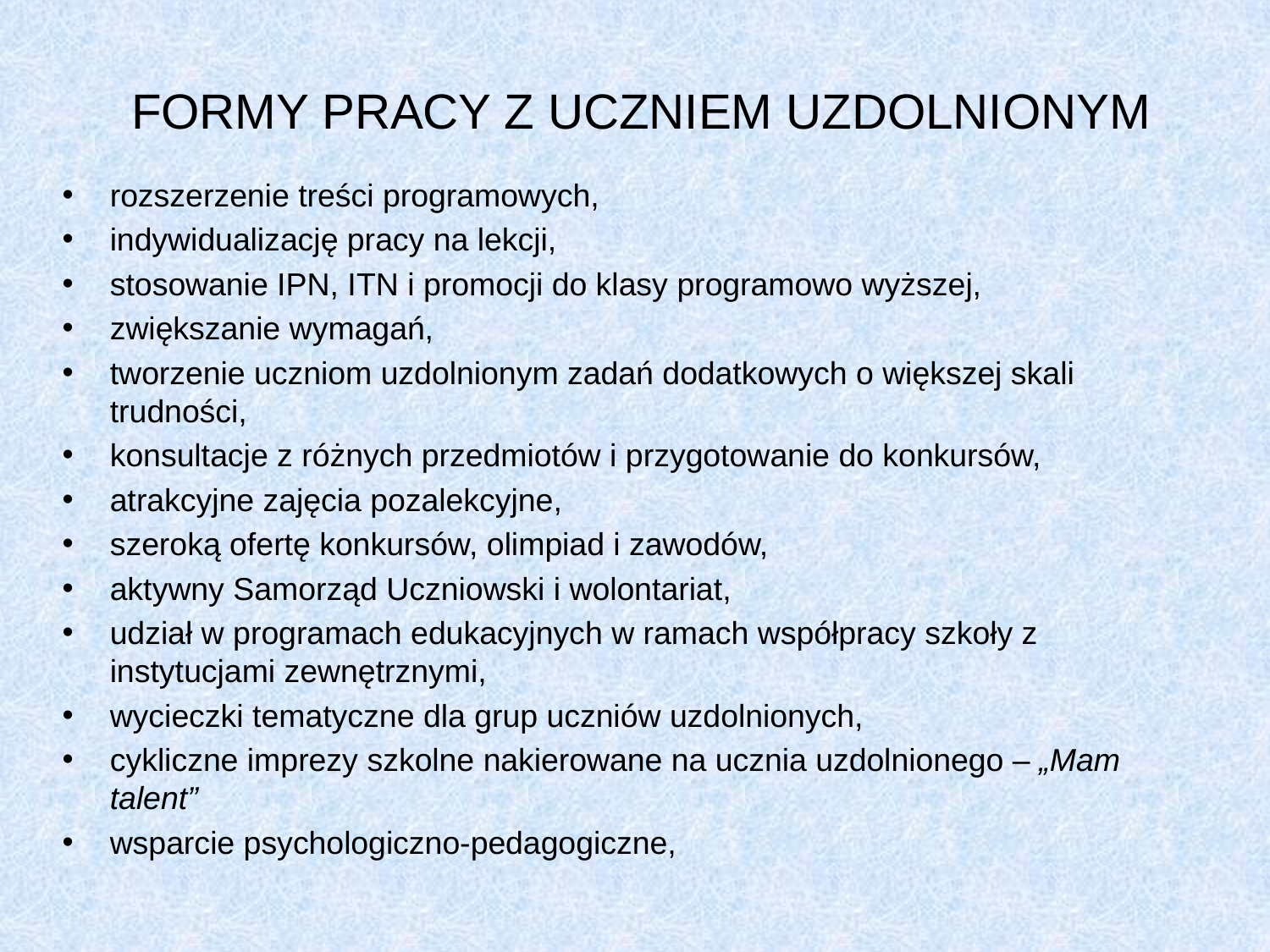

# FORMY PRACY Z UCZNIEM UZDOLNIONYM
rozszerzenie treści programowych,
indywidualizację pracy na lekcji,
stosowanie IPN, ITN i promocji do klasy programowo wyższej,
zwiększanie wymagań,
tworzenie uczniom uzdolnionym zadań dodatkowych o większej skali trudności,
konsultacje z różnych przedmiotów i przygotowanie do konkursów,
atrakcyjne zajęcia pozalekcyjne,
szeroką ofertę konkursów, olimpiad i zawodów,
aktywny Samorząd Uczniowski i wolontariat,
udział w programach edukacyjnych w ramach współpracy szkoły z instytucjami zewnętrznymi,
wycieczki tematyczne dla grup uczniów uzdolnionych,
cykliczne imprezy szkolne nakierowane na ucznia uzdolnionego – „Mam talent”
wsparcie psychologiczno-pedagogiczne,